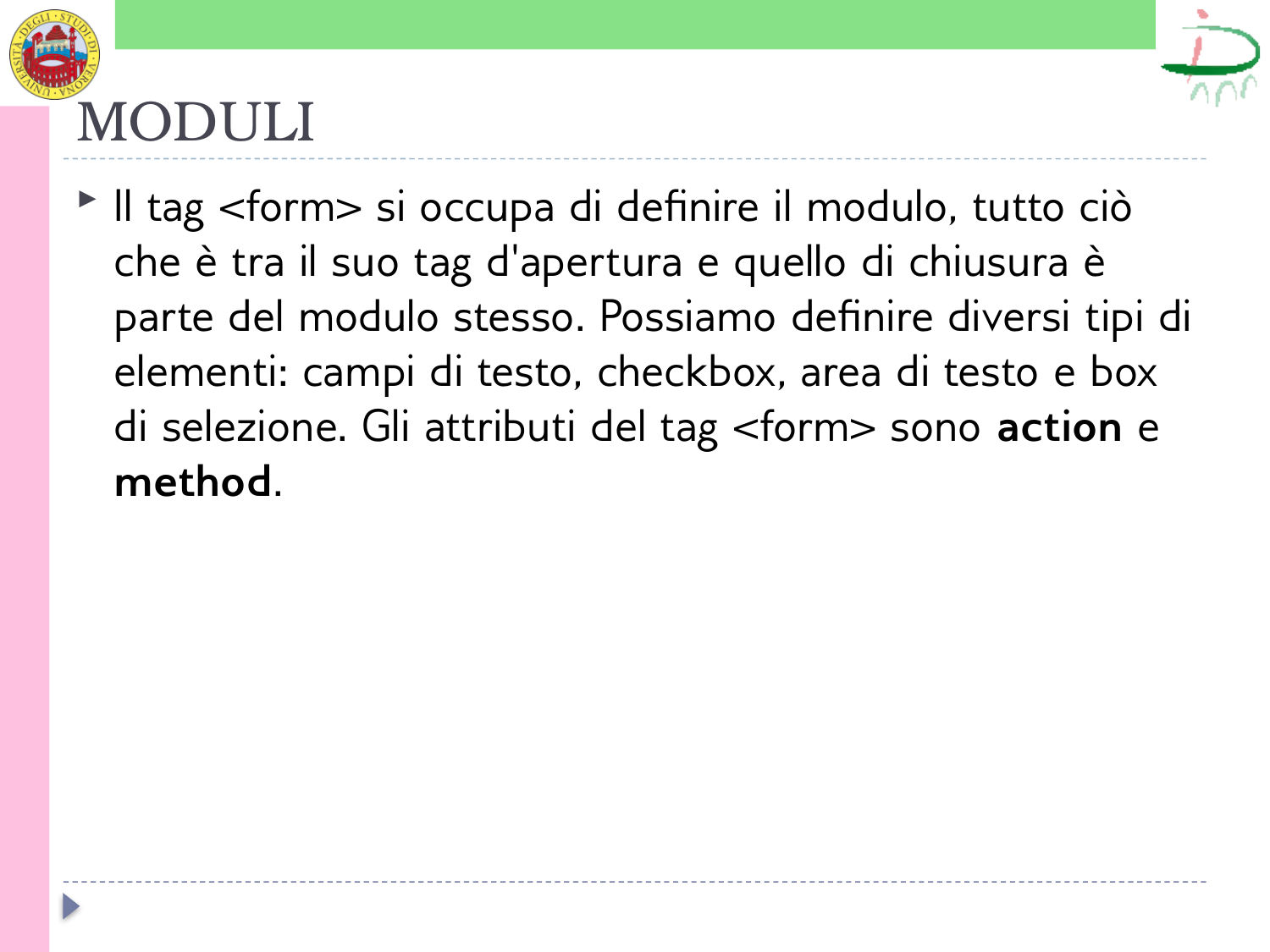

# MODULI
Il tag <form> si occupa di definire il modulo, tutto ciò che è tra il suo tag d'apertura e quello di chiusura è parte del modulo stesso. Possiamo definire diversi tipi di elementi: campi di testo, checkbox, area di testo e box di selezione. Gli attributi del tag <form> sono action e method.